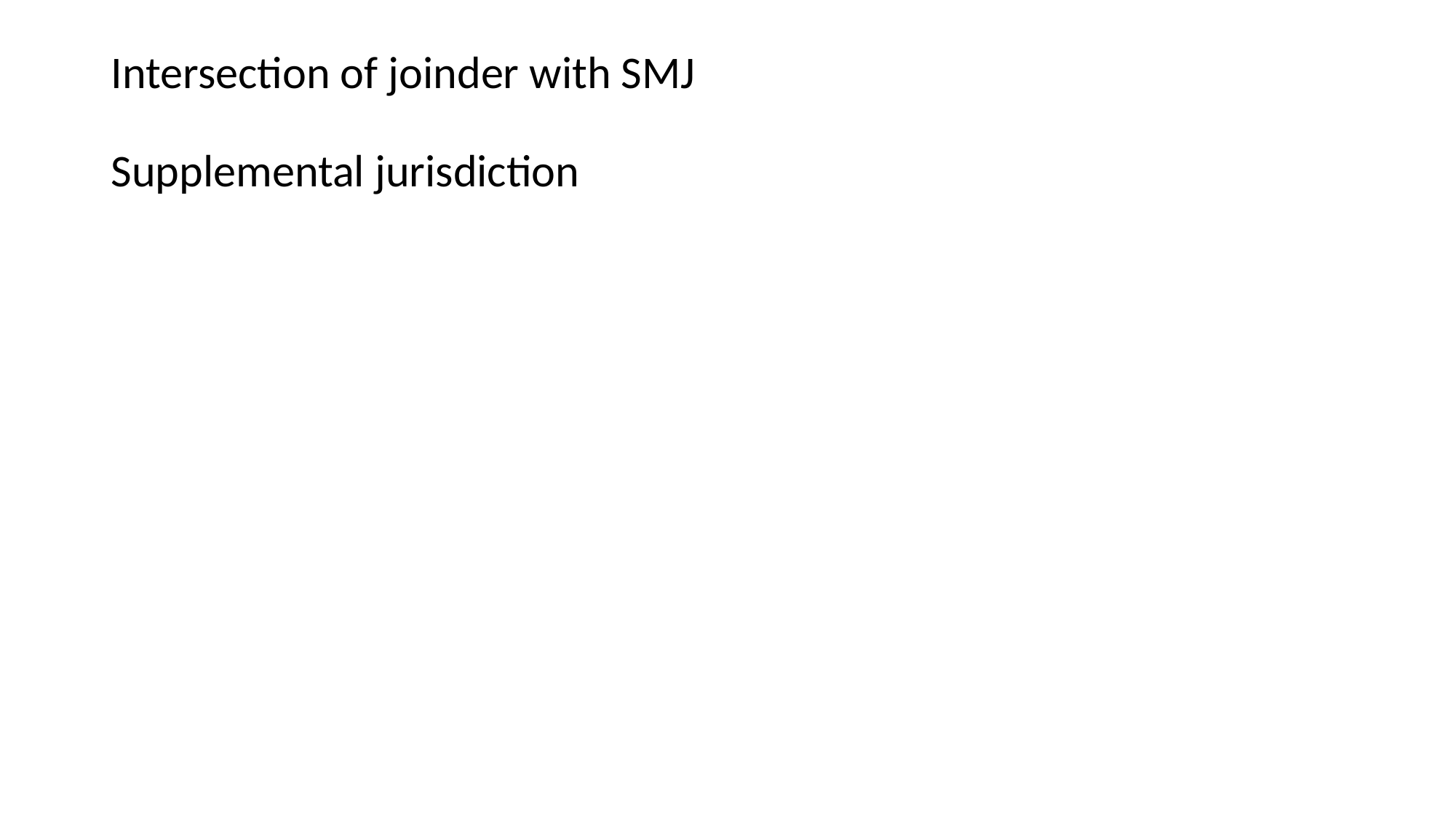

# Intersection of joinder with SMJ Supplemental jurisdiction